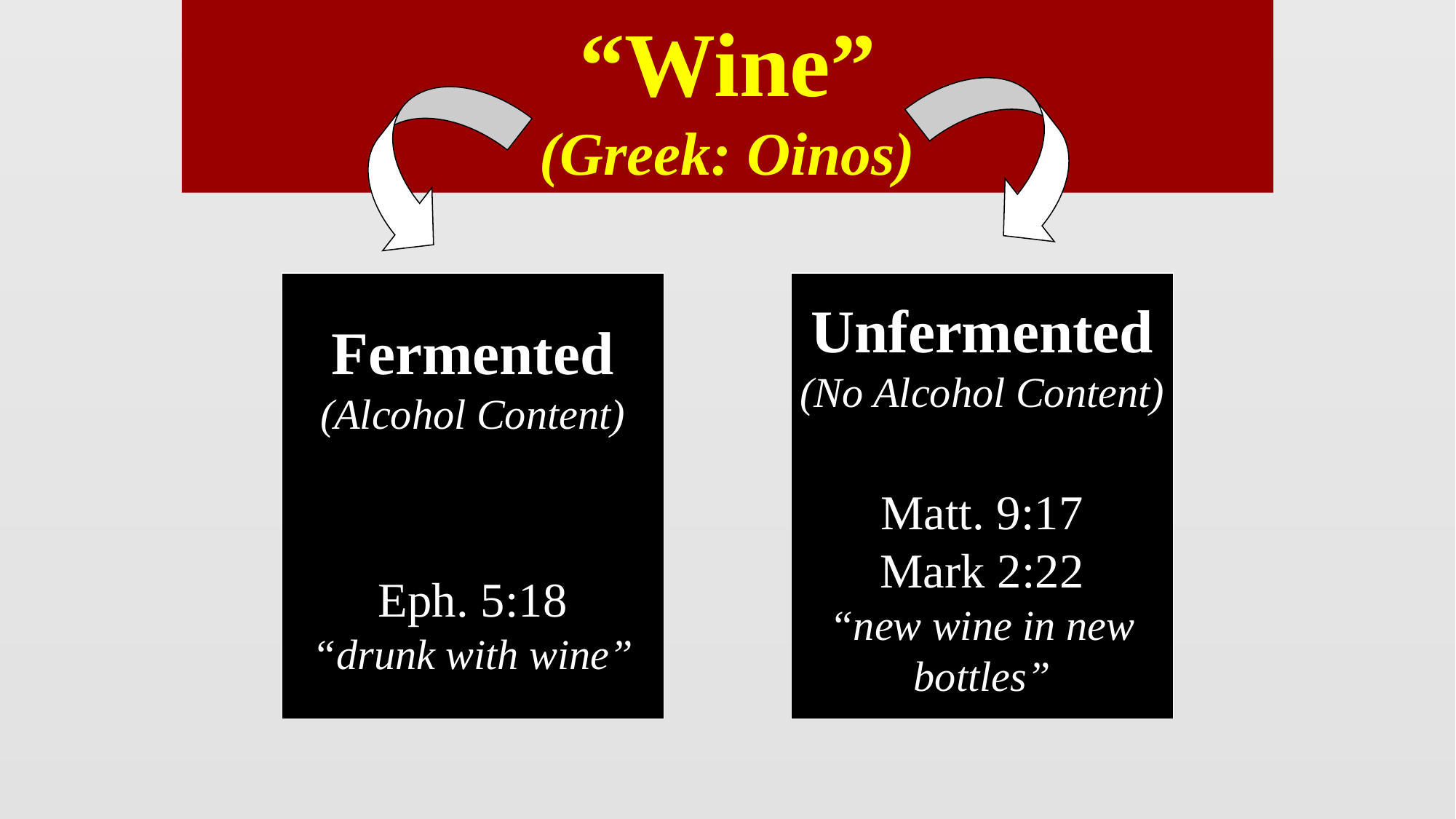

“Wine”
(Greek: Oinos)

Fermented
(Alcohol Content)

Eph. 5:18
“drunk with wine”
Unfermented
(No Alcohol Content)

Matt. 9:17
Mark 2:22
“new wine in new
bottles”